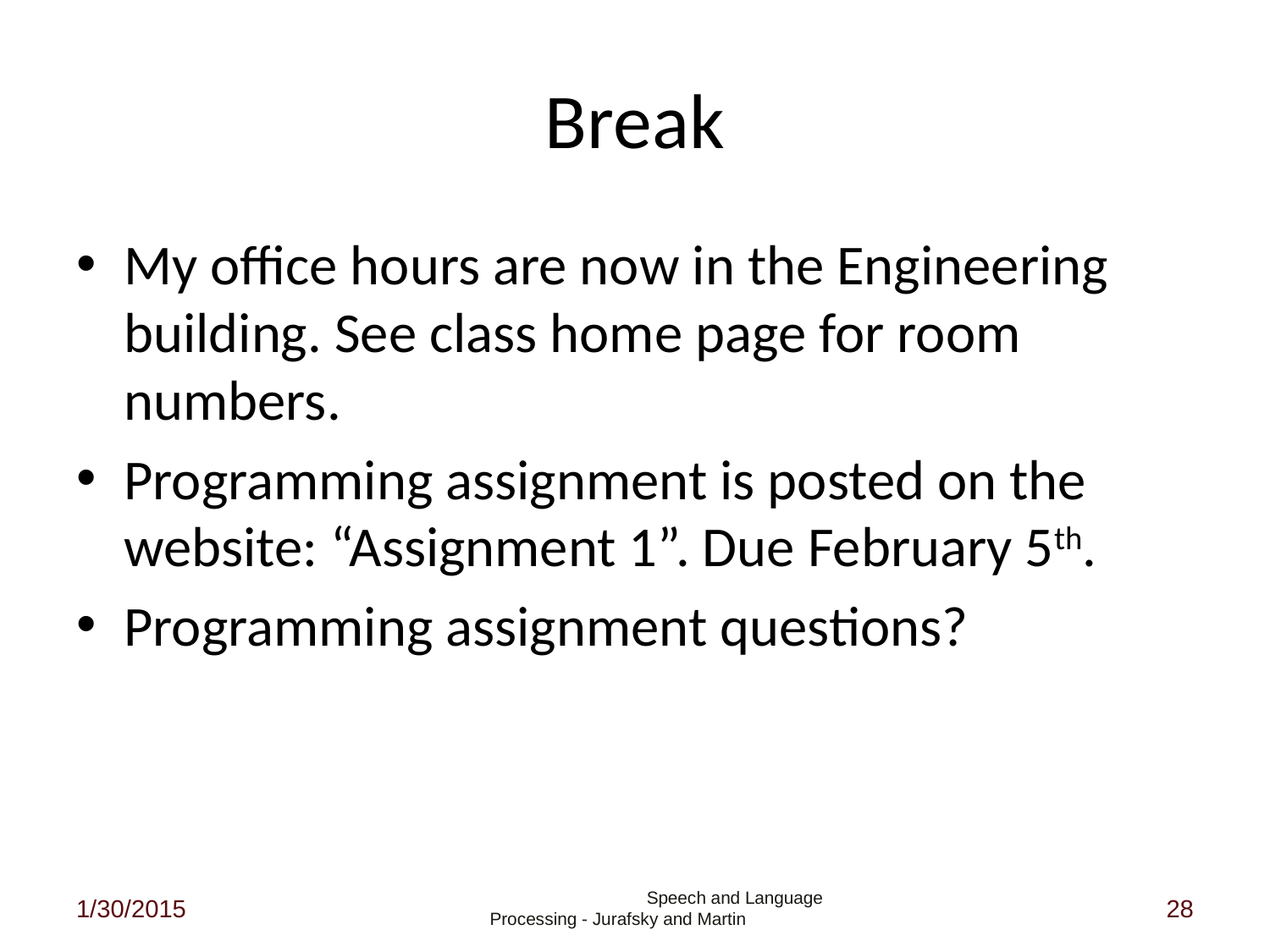

# Break
My office hours are now in the Engineering building. See class home page for room numbers.
Programming assignment is posted on the website: “Assignment 1”. Due February 5th.
Programming assignment questions?
1/30/2015
                                         Speech and Language Processing - Jurafsky and Martin
28